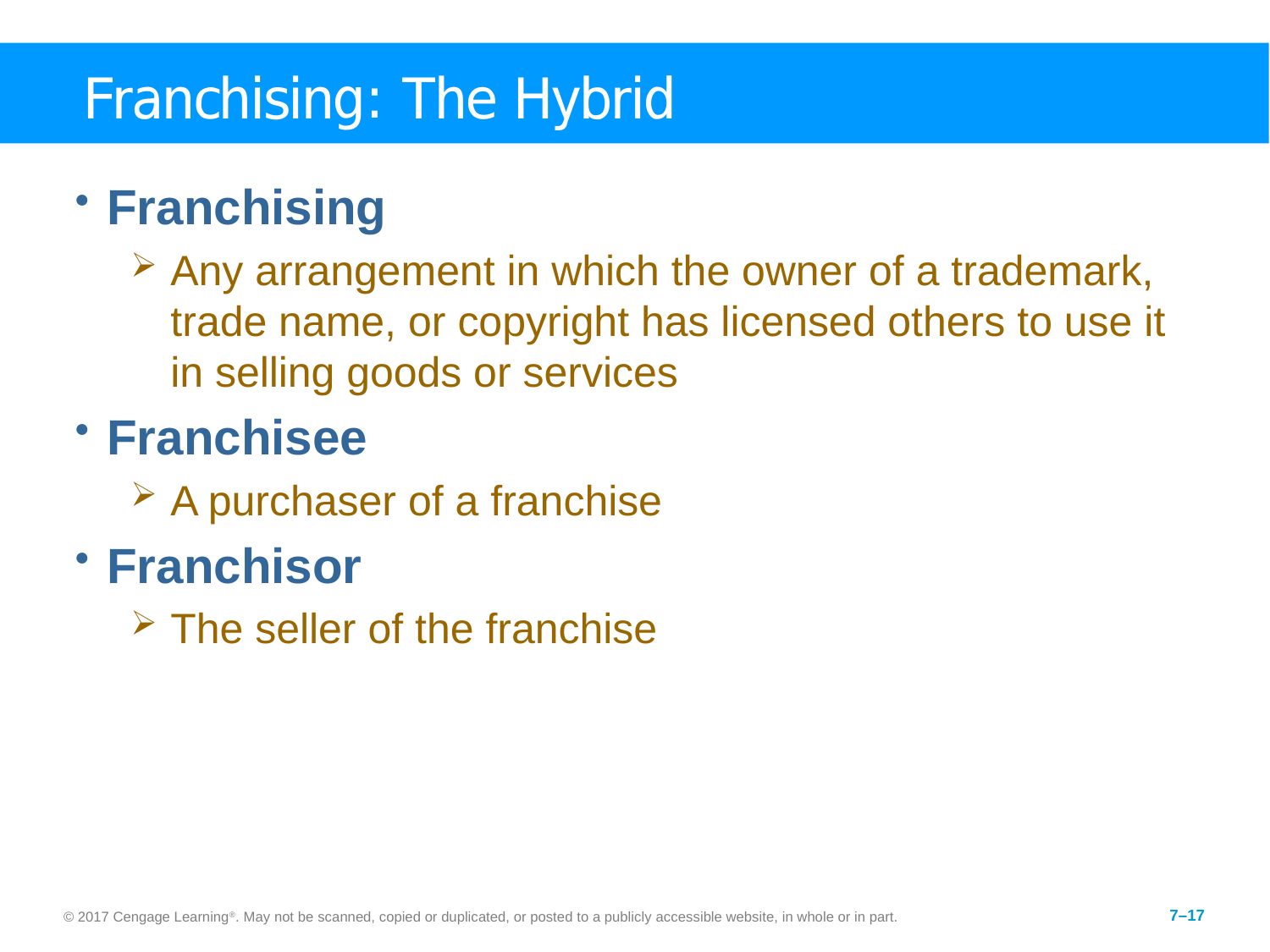

# Franchising: The Hybrid
Franchising
Any arrangement in which the owner of a trademark, trade name, or copyright has licensed others to use it in selling goods or services
Franchisee
A purchaser of a franchise
Franchisor
The seller of the franchise
© 2017 Cengage Learning®. May not be scanned, copied or duplicated, or posted to a publicly accessible website, in whole or in part.
7–17